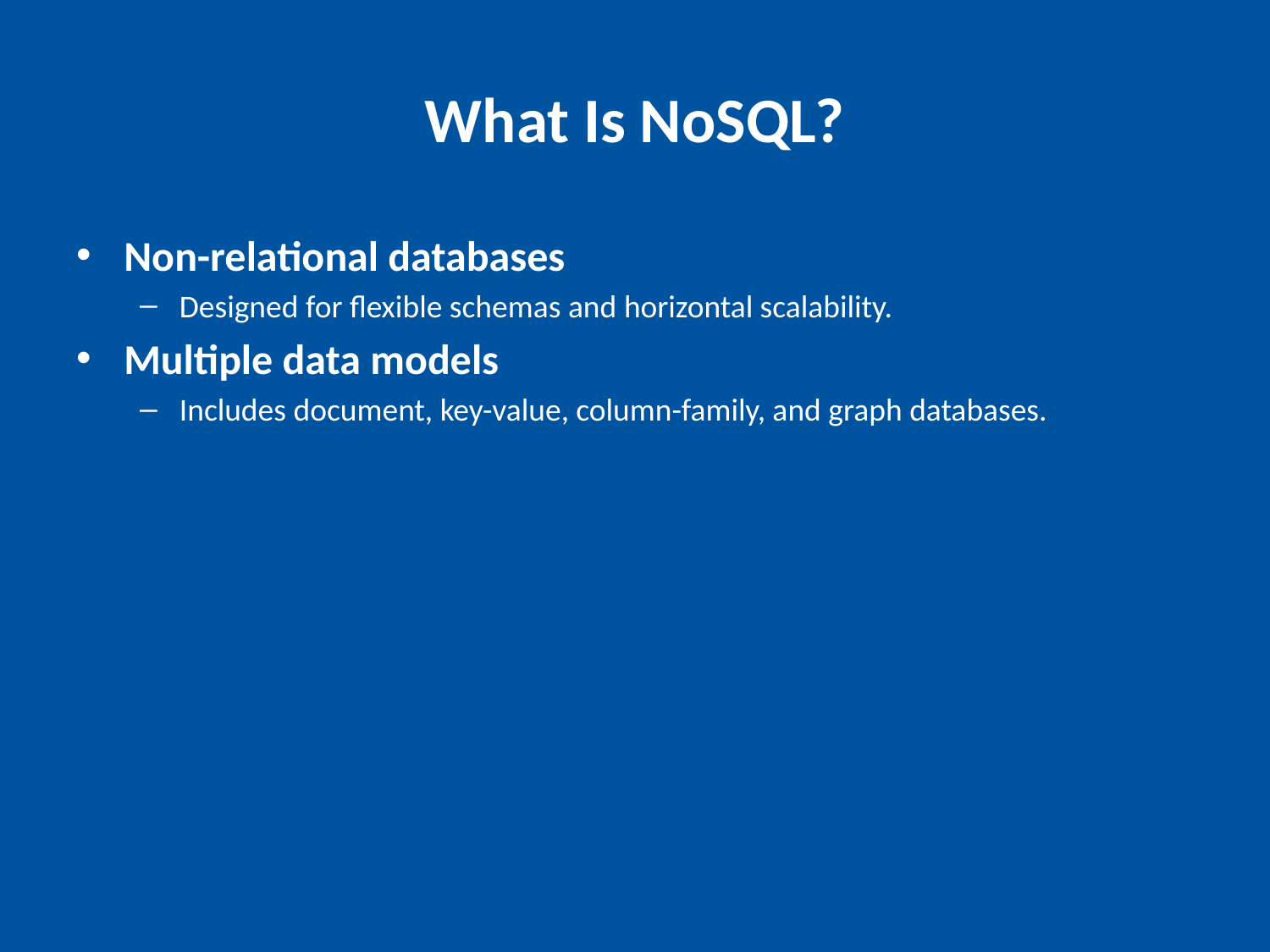

# What Is NoSQL?
Non-relational databases
Designed for flexible schemas and horizontal scalability.
Multiple data models
Includes document, key-value, column-family, and graph databases.